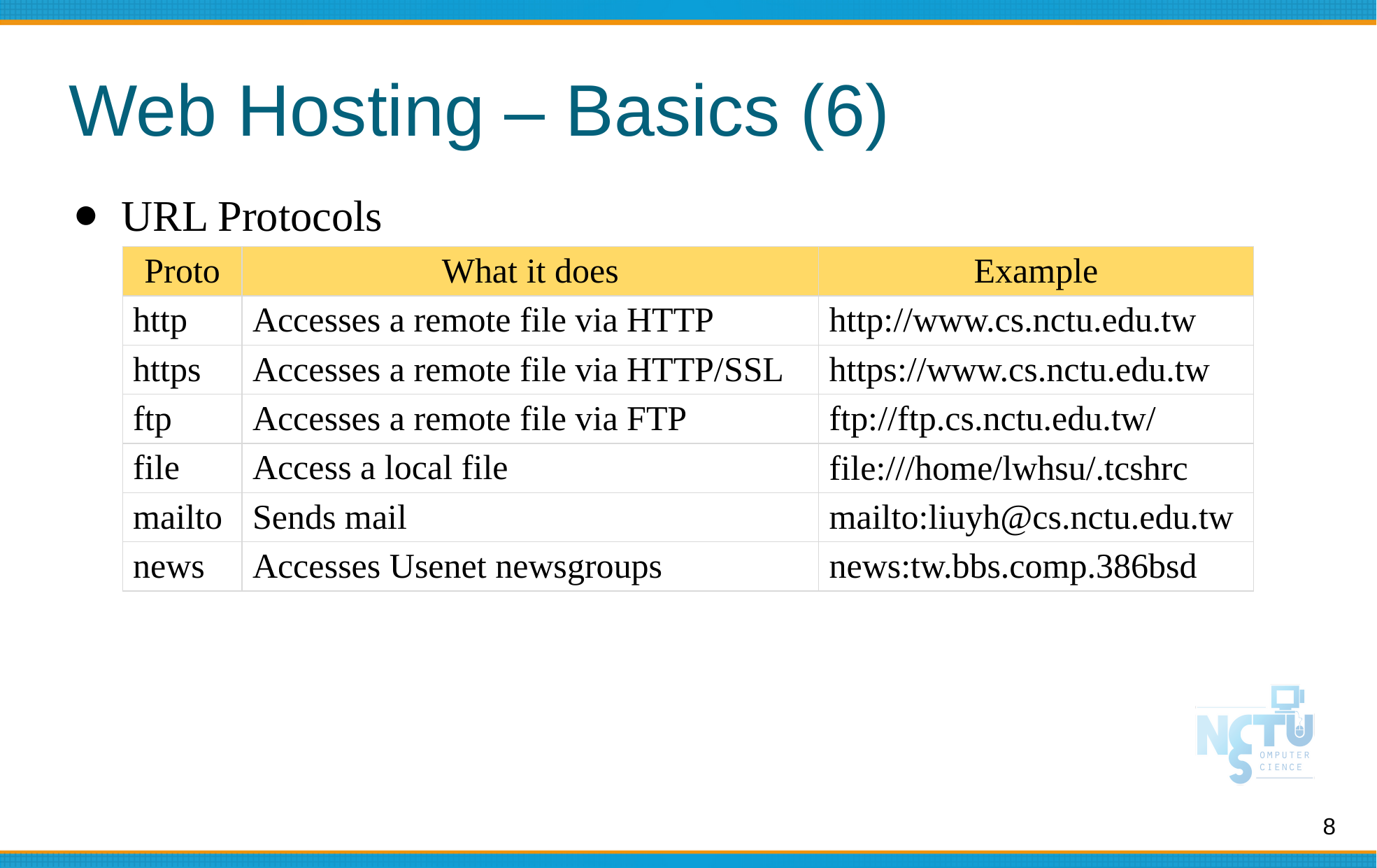

# Web Hosting – Basics (6)
URL Protocols
| Proto | What it does | Example |
| --- | --- | --- |
| http | Accesses a remote file via HTTP | http://www.cs.nctu.edu.tw |
| https | Accesses a remote file via HTTP/SSL | https://www.cs.nctu.edu.tw |
| ftp | Accesses a remote file via FTP | ftp://ftp.cs.nctu.edu.tw/ |
| file | Access a local file | file:///home/lwhsu/.tcshrc |
| mailto | Sends mail | mailto:liuyh@cs.nctu.edu.tw |
| news | Accesses Usenet newsgroups | news:tw.bbs.comp.386bsd |
8